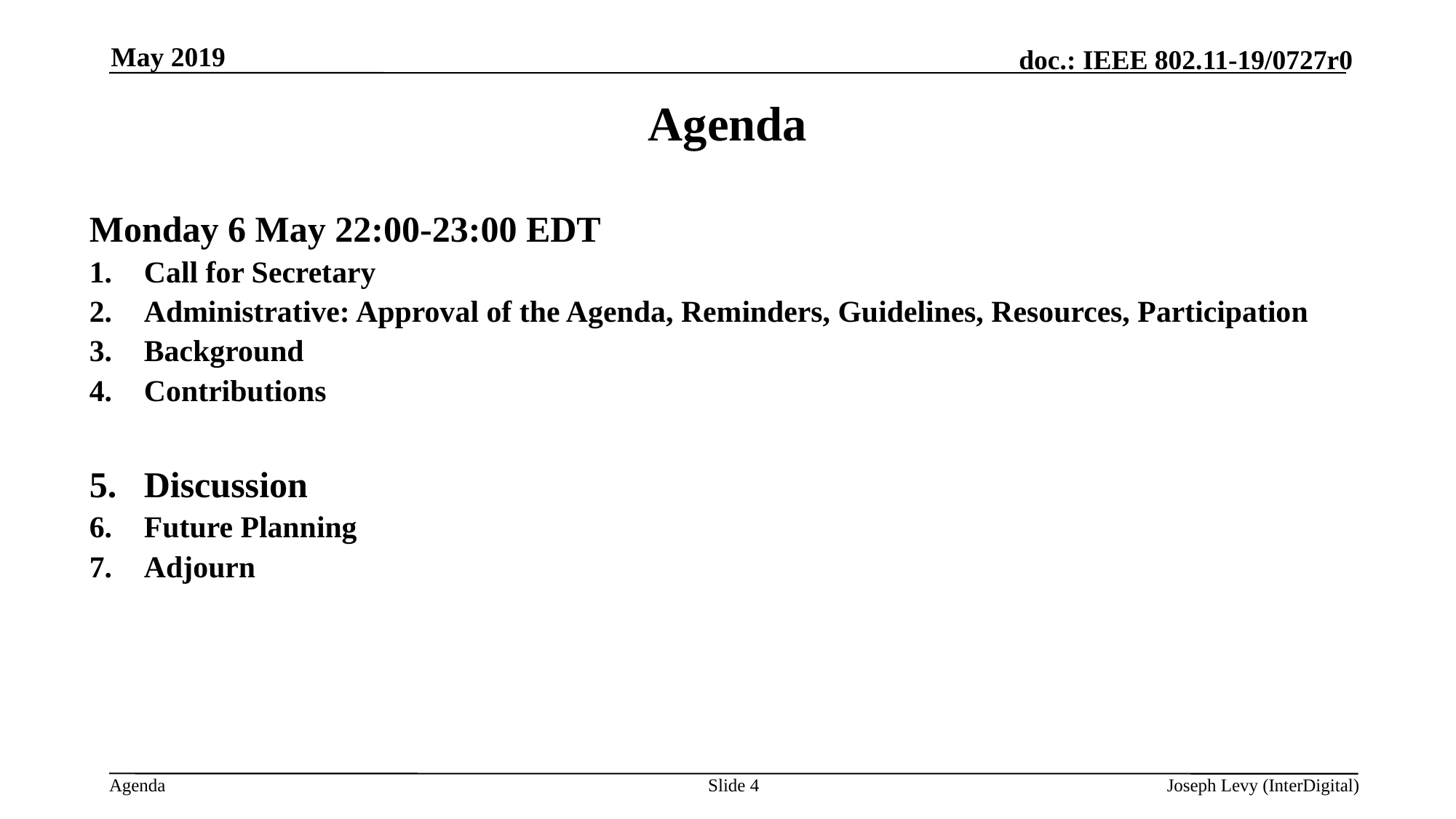

May 2019
# Agenda
Monday 6 May 22:00-23:00 EDT
Call for Secretary
Administrative: Approval of the Agenda, Reminders, Guidelines, Resources, Participation
Background
Contributions

Discussion
Future Planning
Adjourn
Slide 4
Joseph Levy (InterDigital)